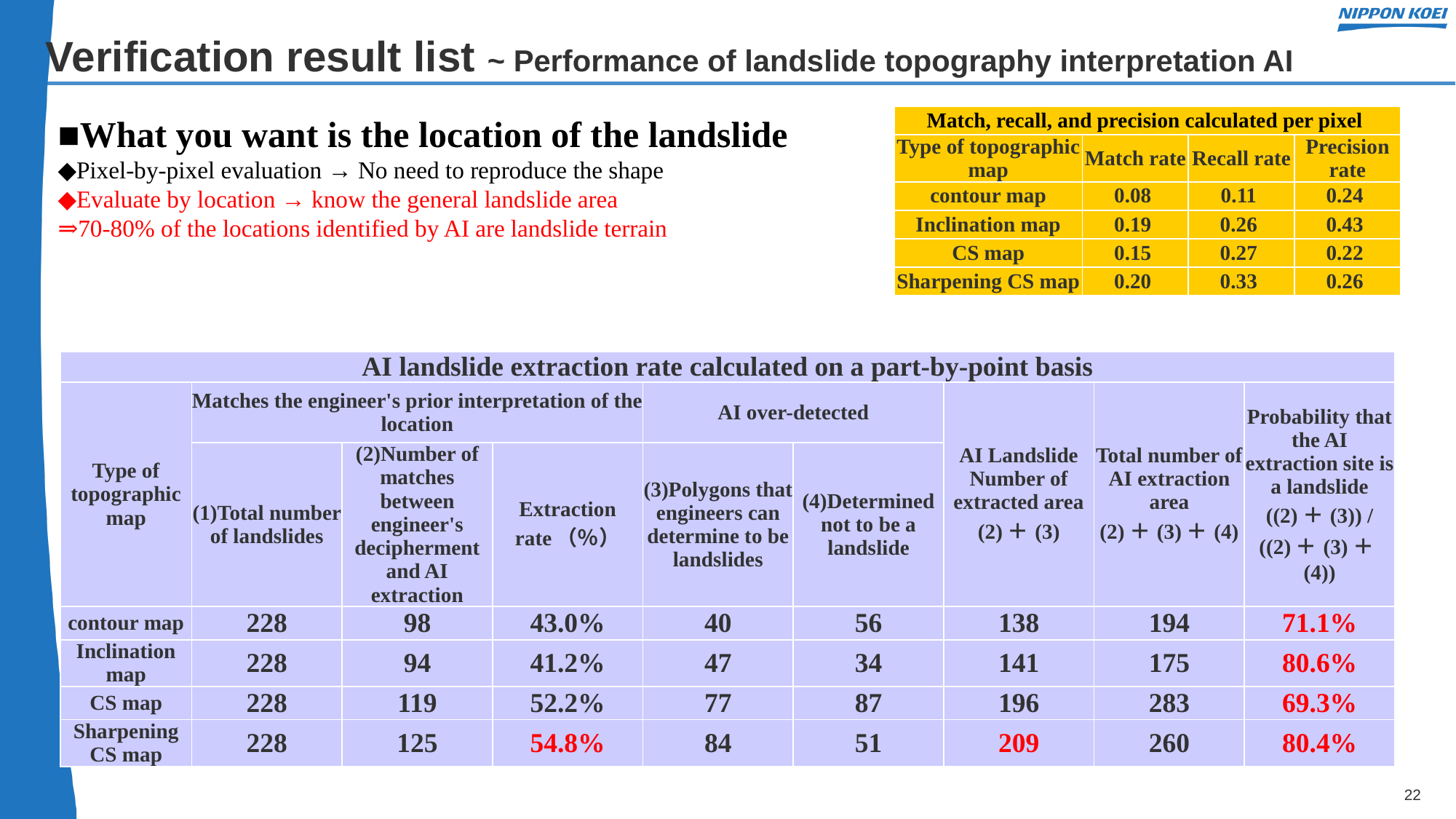

# Verification result list ~ Performance of landslide topography interpretation AI
■What you want is the location of the landslide
◆Pixel-by-pixel evaluation → No need to reproduce the shape
◆Evaluate by location → know the general landslide area
⇒70-80% of the locations identified by AI are landslide terrain
| Match, recall, and precision calculated per pixel |  |  |  |
| --- | --- | --- | --- |
| Type of topographic map | Match rate | Recall rate | Precision rate |
| contour map | 0.08 | 0.11 | 0.24 |
| Inclination map | 0.19 | 0.26 | 0.43 |
| CS map | 0.15 | 0.27 | 0.22 |
| Sharpening CS map | 0.20 | 0.33 | 0.26 |
| AI landslide extraction rate calculated on a part-by-point basis |  |  |  |  |  |  |  |  |
| --- | --- | --- | --- | --- | --- | --- | --- | --- |
| Type of topographic map | Matches the engineer's prior interpretation of the location |  |  | AI over-detected |  | AI Landslide Number of extracted area (2)＋(3) | Total number of AI extraction area (2)＋(3)＋(4) | Probability that the AI extraction site is a landslide ((2)＋(3)) / ((2)＋(3)＋(4)) |
|  | (1)Total number of landslides | (2)Number of matches between engineer's decipherment and AI extraction | Extraction rate（％） | (3)Polygons that engineers can determine to be landslides | (4)Determined not to be a landslide |  |  |  |
| contour map | 228 | 98 | 43.0% | 40 | 56 | 138 | 194 | 71.1% |
| Inclination map | 228 | 94 | 41.2% | 47 | 34 | 141 | 175 | 80.6% |
| CS map | 228 | 119 | 52.2% | 77 | 87 | 196 | 283 | 69.3% |
| Sharpening CS map | 228 | 125 | 54.8% | 84 | 51 | 209 | 260 | 80.4% |